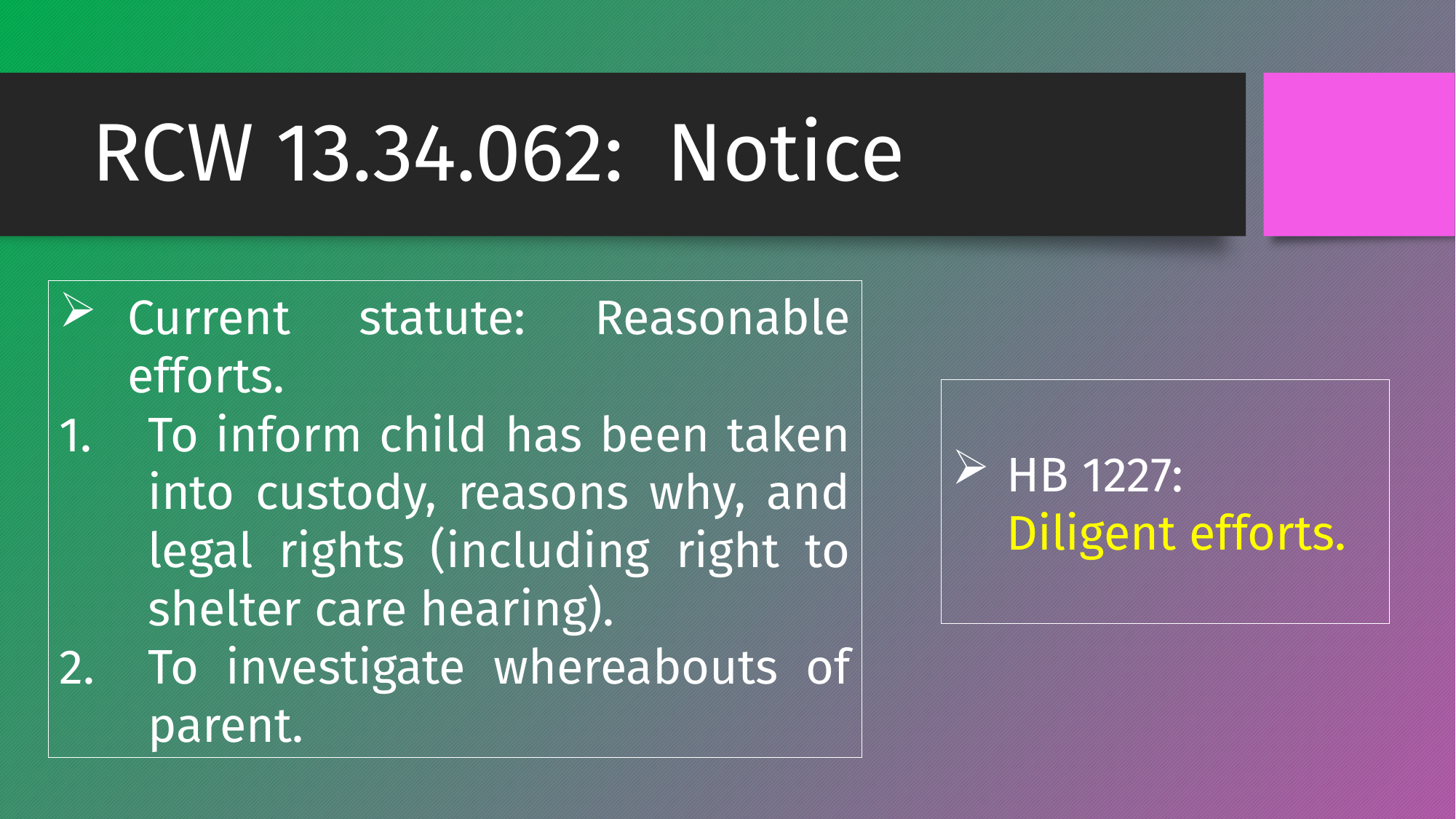

# RCW 13.34.062:  Notice
Current statute: Reasonable efforts.
To inform child has been taken into custody, reasons why, and legal rights (including right to shelter care hearing).
To investigate whereabouts of parent.

HB 1227:  Diligent efforts.